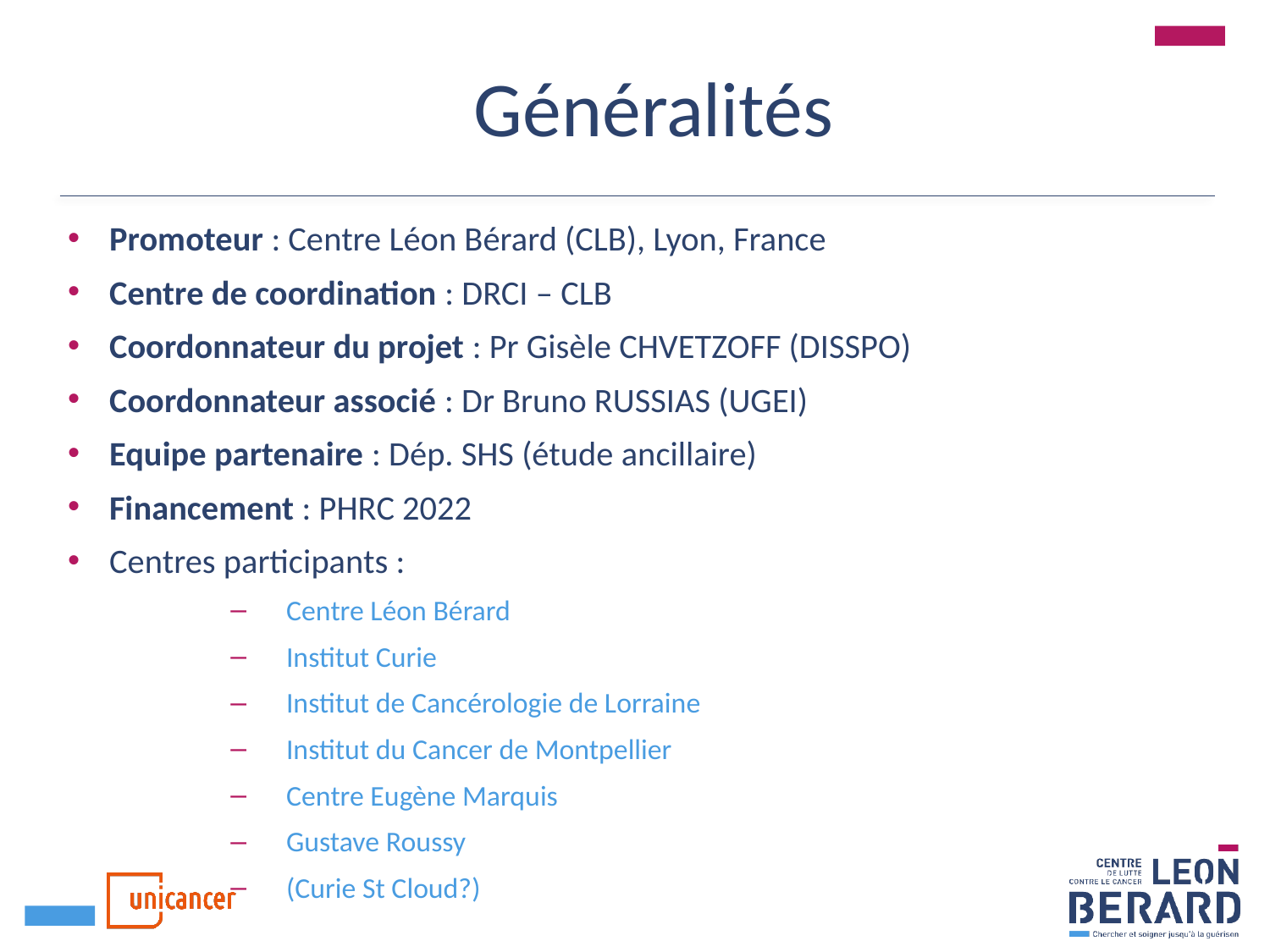

# Généralités
Promoteur : Centre Léon Bérard (CLB), Lyon, France
Centre de coordination : DRCI – CLB
Coordonnateur du projet : Pr Gisèle CHVETZOFF (DISSPO)
Coordonnateur associé : Dr Bruno RUSSIAS (UGEI)
Equipe partenaire : Dép. SHS (étude ancillaire)
Financement : PHRC 2022
Centres participants :
Centre Léon Bérard
Institut Curie
Institut de Cancérologie de Lorraine
Institut du Cancer de Montpellier
Centre Eugène Marquis
Gustave Roussy
(Curie St Cloud?)